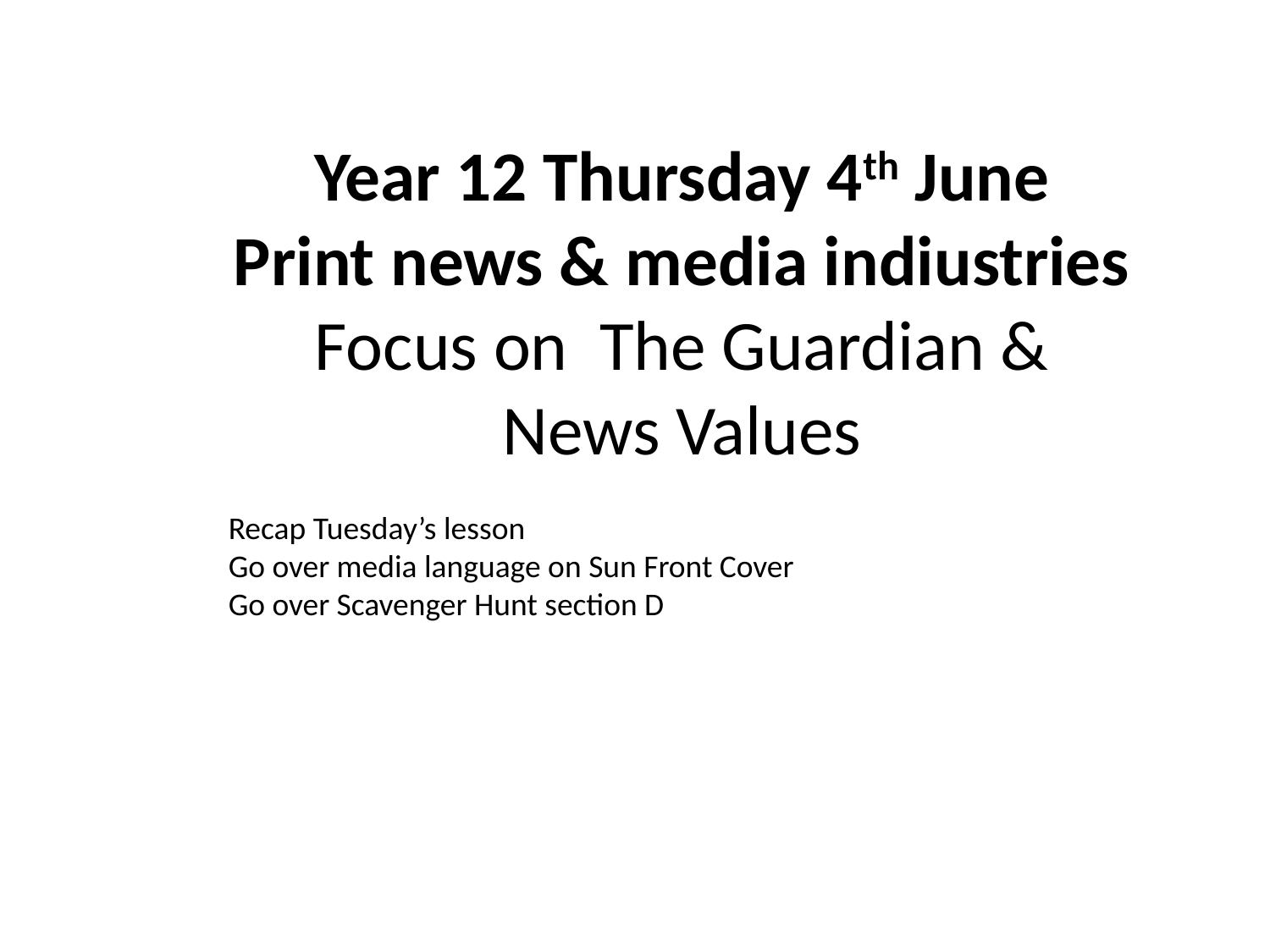

Year 12 Thursday 4th June
Print news & media indiustries
Focus on  The Guardian & News Values

Recap Tuesday’s lesson
Go over media language on Sun Front Cover
Go over Scavenger Hunt section D